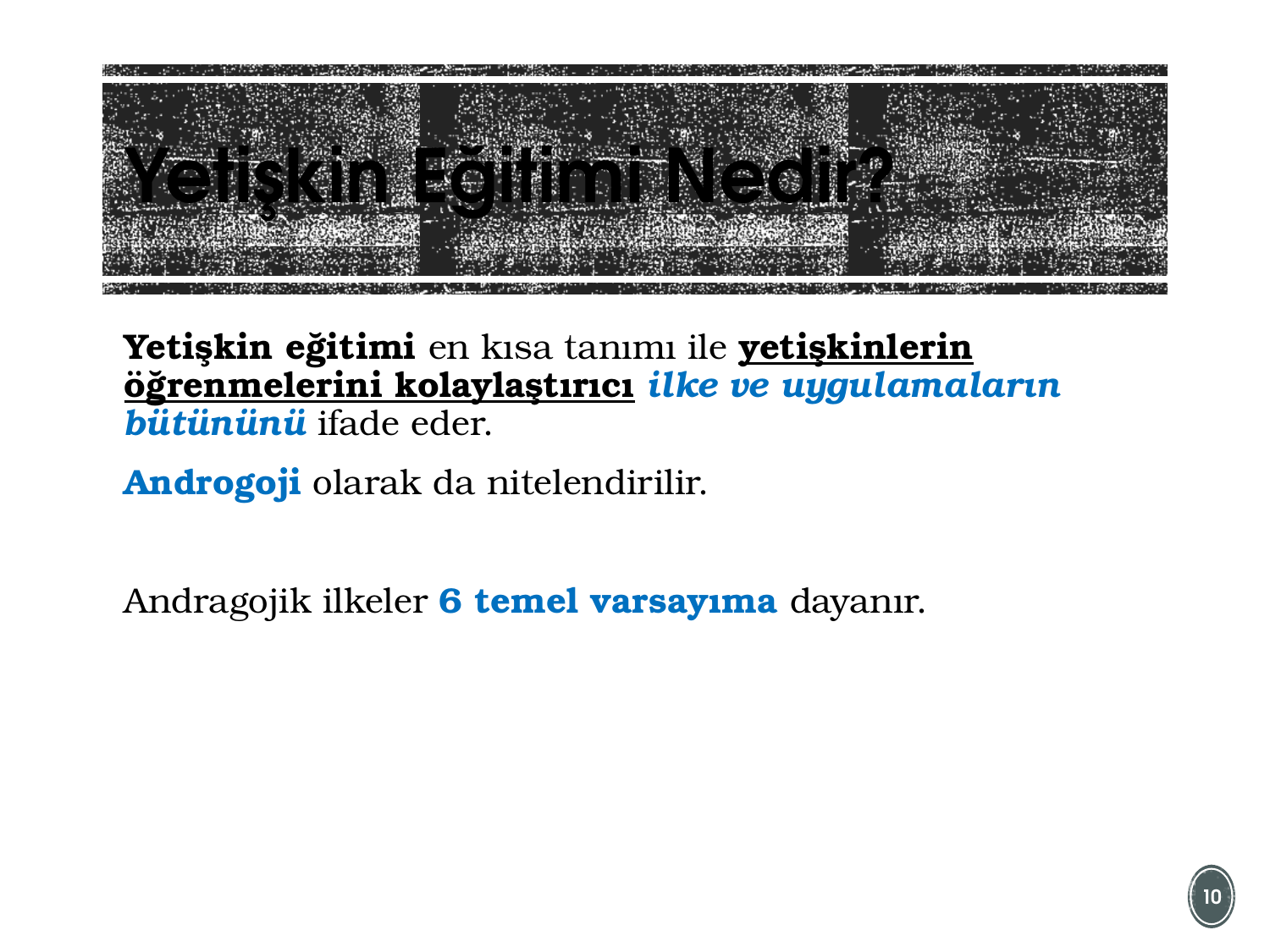

# Yetişkin Eğitimi Nedir?

Yetişkin eğitimi en kısa tanımı ile yetişkinlerin öğrenmelerini kolaylaştırıcı ilke ve uygulamaların bütününü ifade eder.
Androgoji olarak da nitelendirilir.

Andragojik ilkeler 6 temel varsayıma dayanır.

10